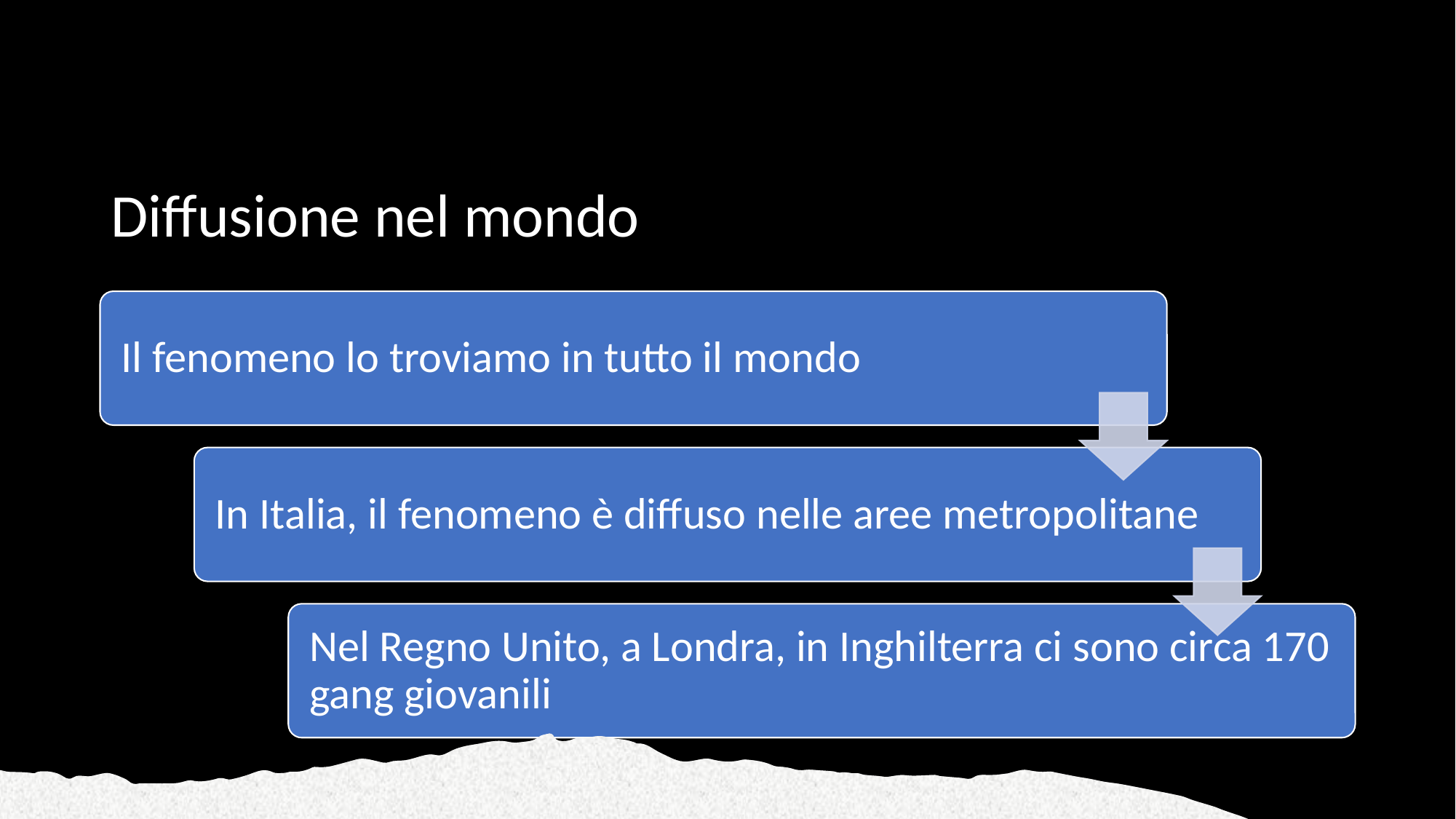

# Diffusione nel mondo
Il fenomeno lo troviamo in tutto il mondo
In Italia, il fenomeno è diffuso nelle aree metropolitane
Nel Regno Unito, a Londra, in Inghilterra ci sono circa 170 gang giovanili